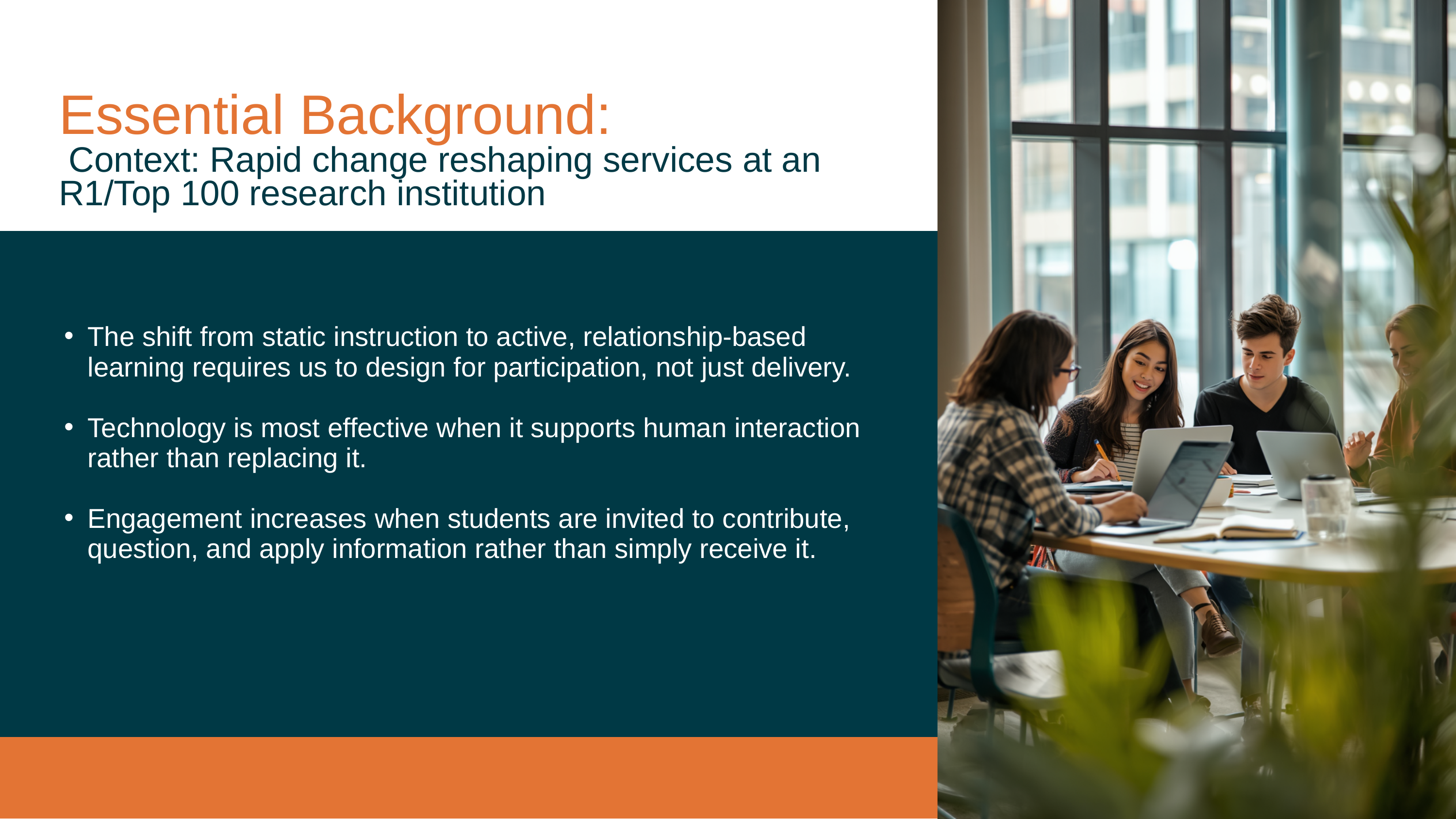

Essential Background:
 Context: Rapid change reshaping services at an R1/Top 100 research institution

The shift from static instruction to active, relationship-based learning requires us to design for participation, not just delivery.

Technology is most effective when it supports human interaction rather than replacing it.

Engagement increases when students are invited to contribute, question, and apply information rather than simply receive it.